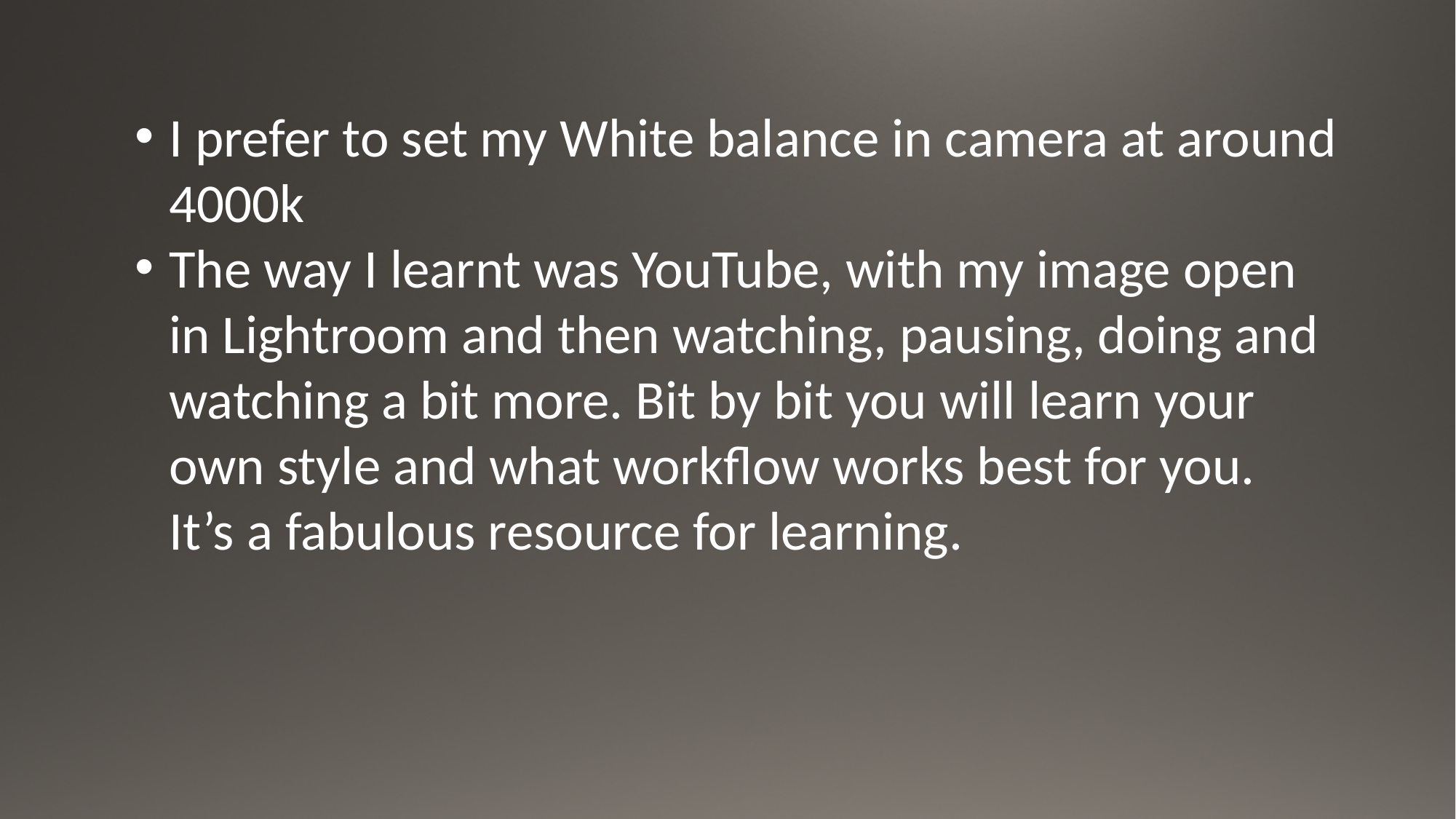

I prefer to set my White balance in camera at around 4000k
The way I learnt was YouTube, with my image open in Lightroom and then watching, pausing, doing and watching a bit more. Bit by bit you will learn your own style and what workflow works best for you.  It’s a fabulous resource for learning.